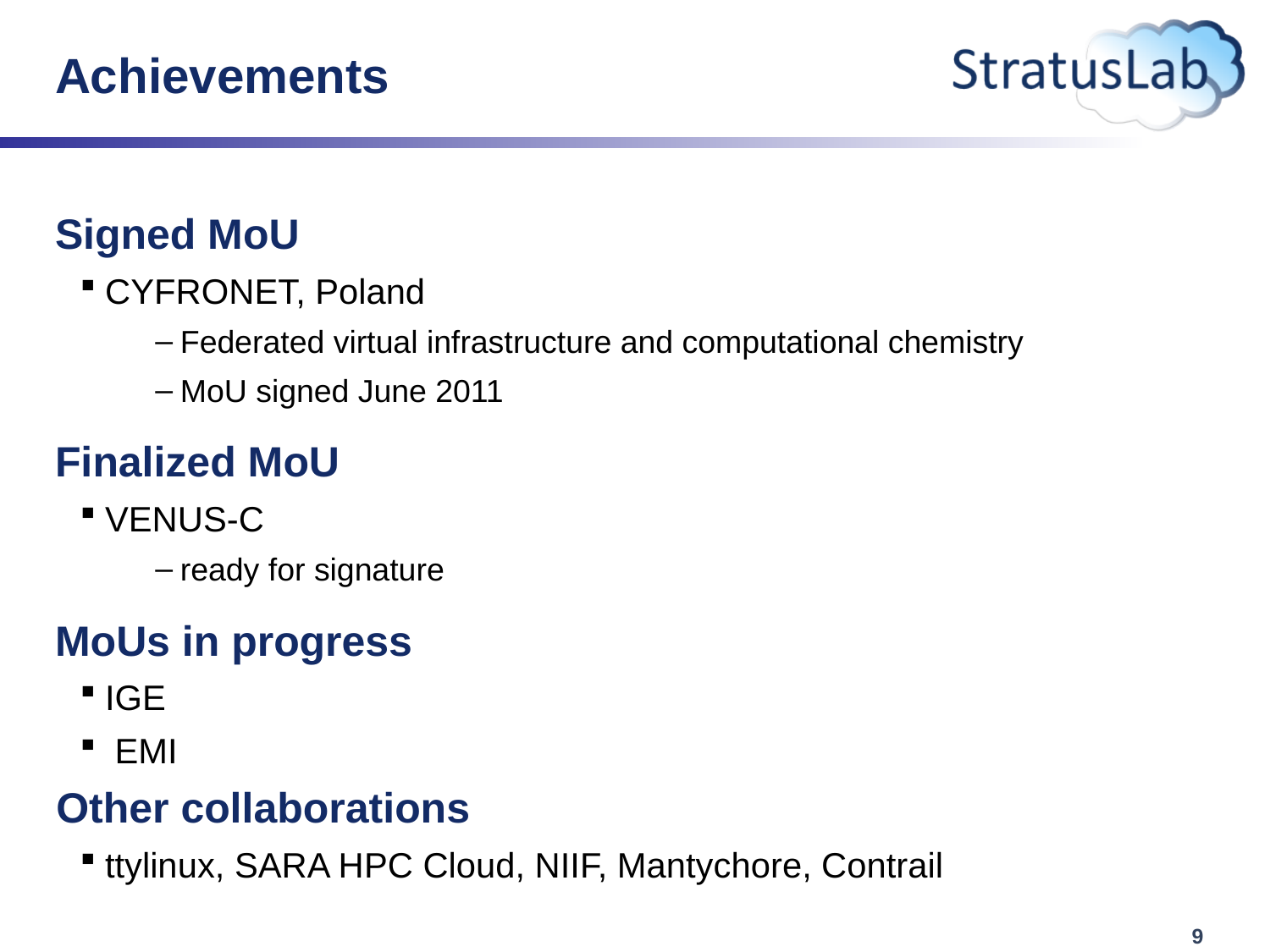

# Achievements
Signed MoU
CYFRONET, Poland
Federated virtual infrastructure and computational chemistry
MoU signed June 2011
Finalized MoU
VENUS-C
ready for signature
MoUs in progress
IGE
 EMI
Other collaborations
ttylinux, SARA HPC Cloud, NIIF, Mantychore, Contrail